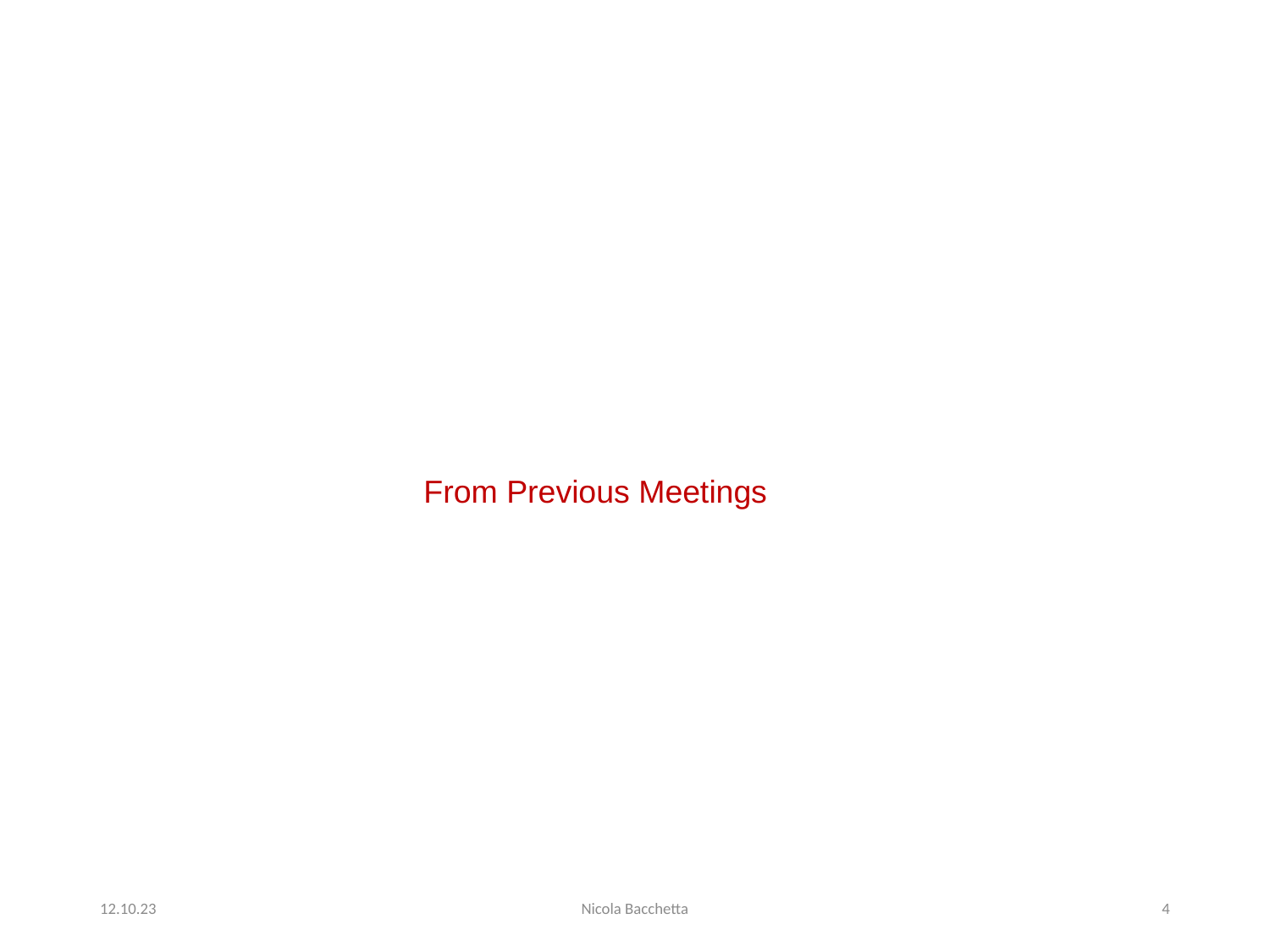

From Previous Meetings
12.10.23
Nicola Bacchetta
4